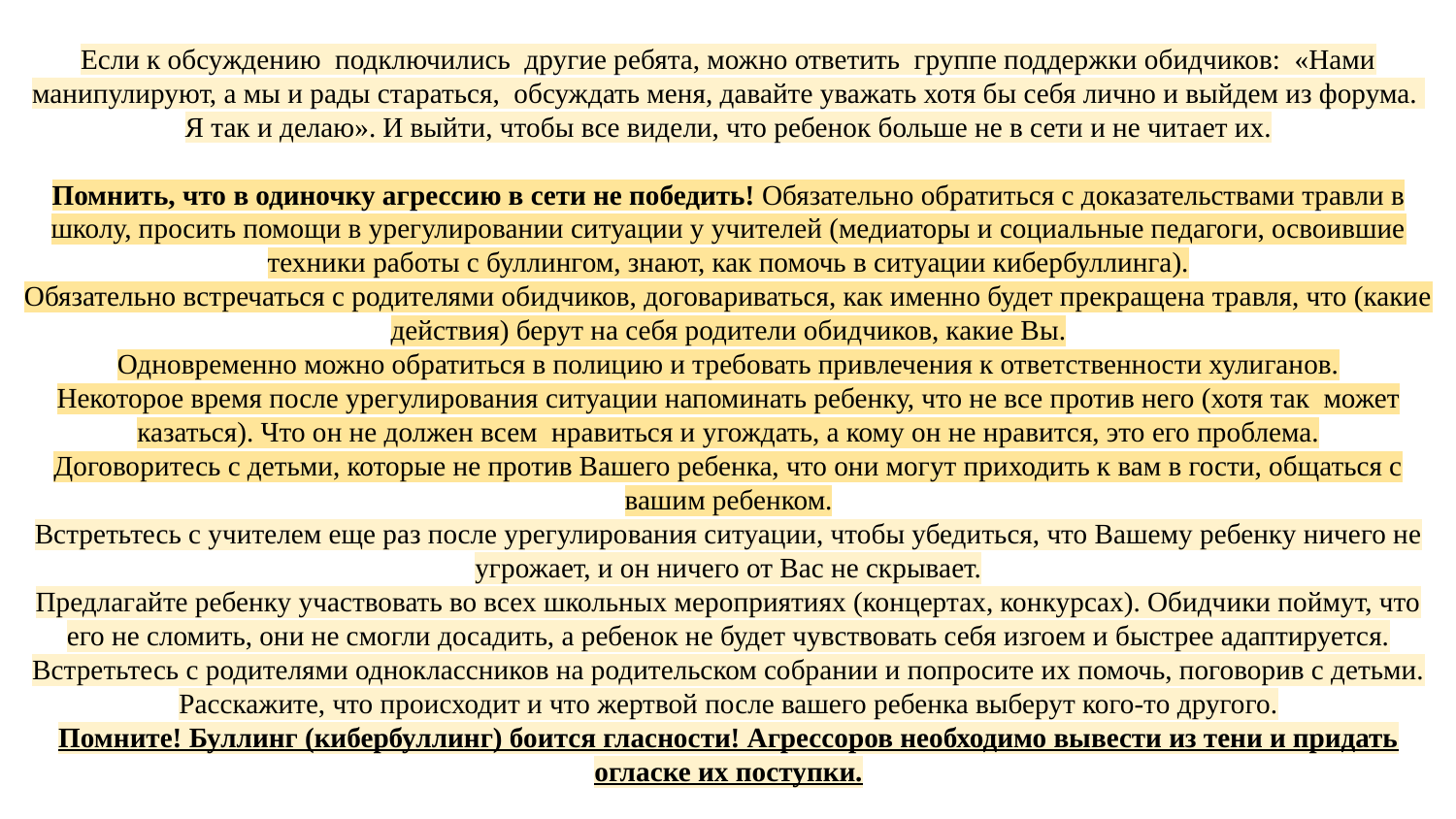

# Если к обсуждению  подключились  другие ребята, можно ответить  группе поддержки обидчиков:  «Нами манипулируют, а мы и рады стараться,  обсуждать меня, давайте уважать хотя бы себя лично и выйдем из форума.  Я так и делаю». И выйти, чтобы все видели, что ребенок больше не в сети и не читает их.

Помнить, что в одиночку агрессию в сети не победить! Обязательно обратиться с доказательствами травли в школу, просить помощи в урегулировании ситуации у учителей (медиаторы и социальные педагоги, освоившие техники работы с буллингом, знают, как помочь в ситуации кибербуллинга).
Обязательно встречаться с родителями обидчиков, договариваться, как именно будет прекращена травля, что (какие действия) берут на себя родители обидчиков, какие Вы.
Одновременно можно обратиться в полицию и требовать привлечения к ответственности хулиганов.
Некоторое время после урегулирования ситуации напоминать ребенку, что не все против него (хотя так  может казаться). Что он не должен всем  нравиться и угождать, а кому он не нравится, это его проблема.
Договоритесь с детьми, которые не против Вашего ребенка, что они могут приходить к вам в гости, общаться с вашим ребенком.
Встретьтесь с учителем еще раз после урегулирования ситуации, чтобы убедиться, что Вашему ребенку ничего не угрожает, и он ничего от Вас не скрывает.
Предлагайте ребенку участвовать во всех школьных мероприятиях (концертах, конкурсах). Обидчики поймут, что его не сломить, они не смогли досадить, а ребенок не будет чувствовать себя изгоем и быстрее адаптируется.
Встретьтесь с родителями одноклассников на родительском собрании и попросите их помочь, поговорив с детьми. Расскажите, что происходит и что жертвой после вашего ребенка выберут кого-то другого.
Помните! Буллинг (кибербуллинг) боится гласности! Агрессоров необходимо вывести из тени и придать огласке их поступки.